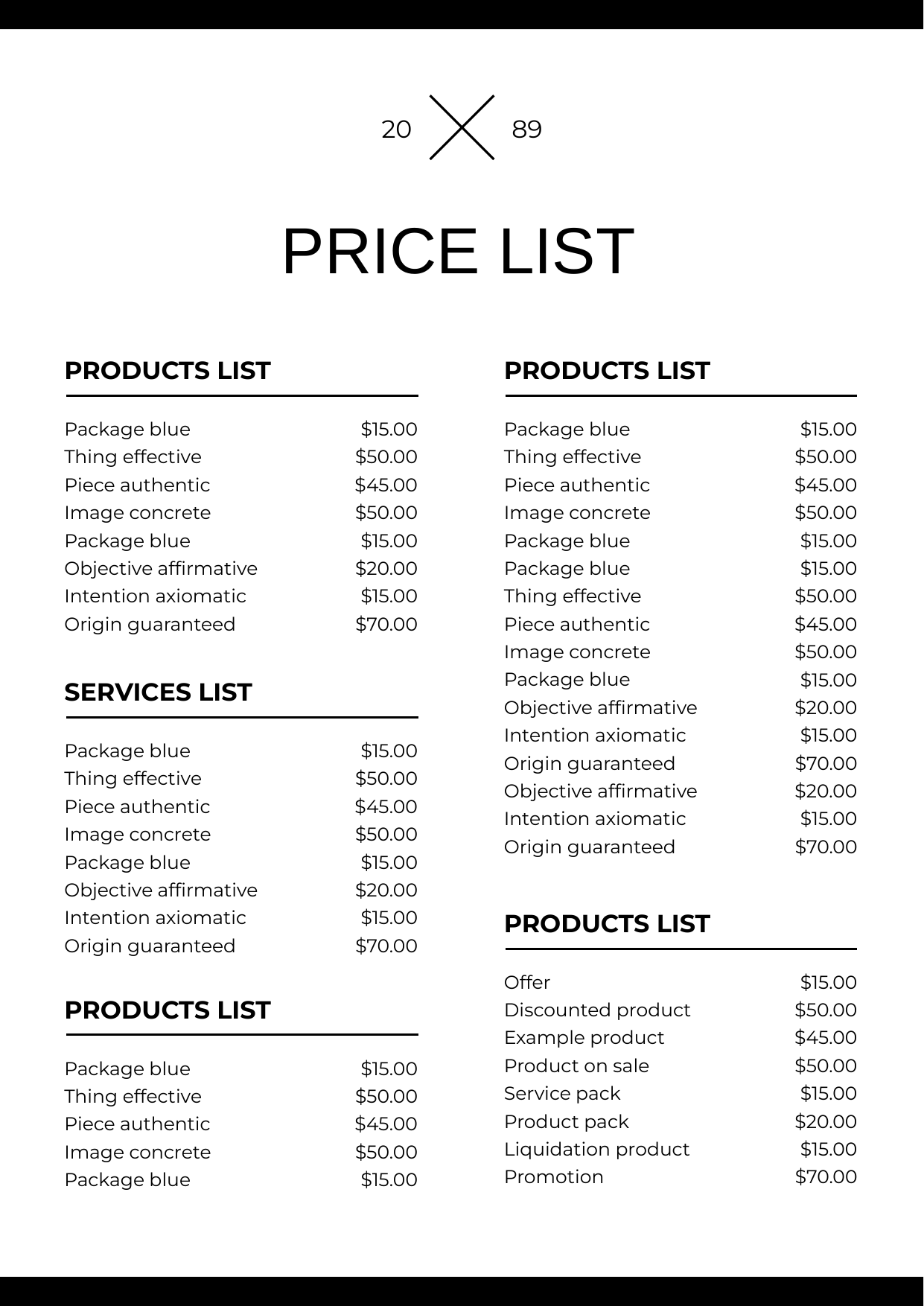

20
89
PRICE LIST
PRODUCTS LIST
PRODUCTS LIST
Package blue
Thing effective
Piece authentic
Image concrete
Package blue
Objective affirmative
Intention axiomatic
Origin guaranteed
$15.00
$50.00
$45.00
$50.00
$15.00
$20.00
$15.00
$70.00
Package blue
Thing effective
Piece authentic
Image concrete
Package blue
Package blue
Thing effective
Piece authentic
Image concrete
Package blue
Objective affirmative
Intention axiomatic
Origin guaranteed
Objective affirmative
Intention axiomatic
Origin guaranteed
$15.00
$50.00
$45.00
$50.00
$15.00
$15.00
$50.00
$45.00
$50.00
$15.00
$20.00
$15.00
$70.00
$20.00
$15.00
$70.00

SERVICES LIST
Package blue
Thing effective
Piece authentic
Image concrete
Package blue
Objective affirmative
Intention axiomatic
Origin guaranteed
$15.00
$50.00
$45.00
$50.00
$15.00
$20.00
$15.00
$70.00
PRODUCTS LIST
Offer
Discounted product Example product
Product on sale
Service pack
Product pack
Liquidation product
Promotion
$15.00
$50.00
$45.00
$50.00
$15.00
$20.00
$15.00
$70.00
PRODUCTS LIST
Package blue
Thing effective
Piece authentic
Image concrete
Package blue
$15.00
$50.00
$45.00
$50.00
$15.00